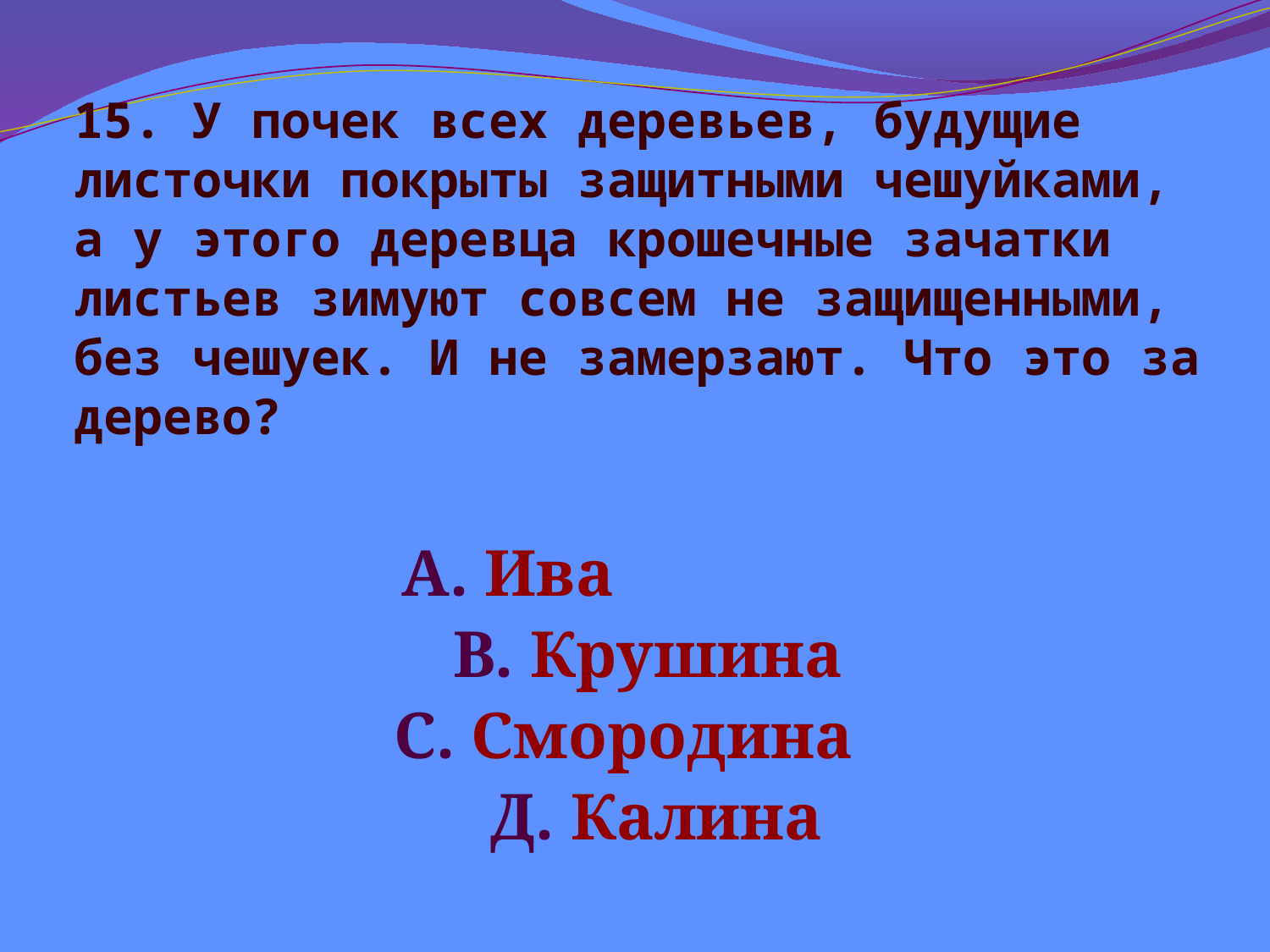

# 15. У почек всех деревьев, будущие листочки покрыты защитными чешуйками, а у этого деревца крошечные зачатки листьев зимуют совсем не защищенными, без чешуек. И не замерзают. Что это за дерево?

А. Ива
   В. Крушина
С. Смородина
    Д. Калина